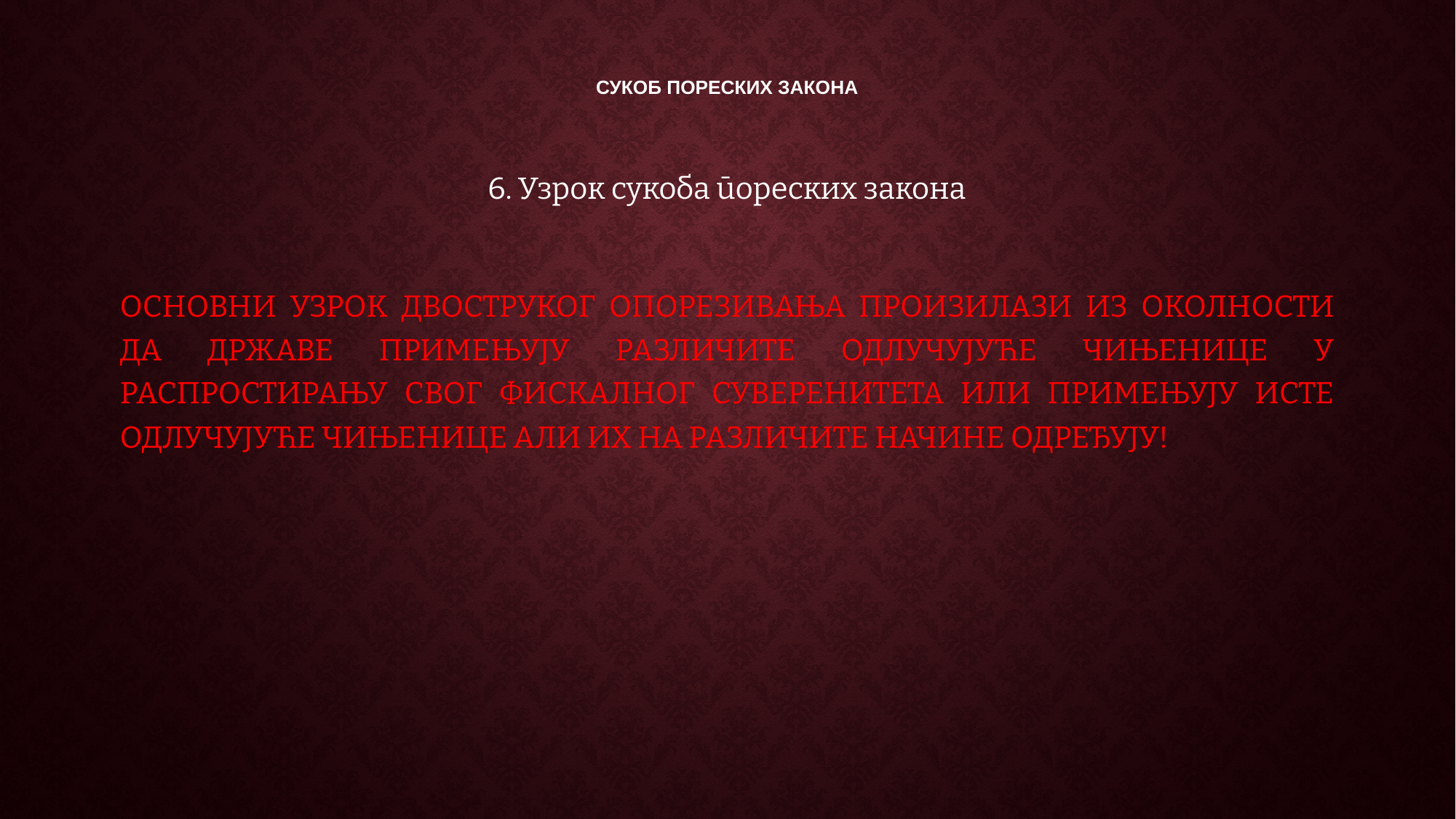

# Сукоб пореских закона

6. Узрок сукоба пореских закона

ОСНОВНИ УЗРОК ДВОСТРУКОГ ОПОРЕЗИВАЊА ПРОИЗИЛАЗИ ИЗ ОКОЛНОСТИ ДА ДРЖАВЕ ПРИМЕЊУЈУ РАЗЛИЧИТЕ ОДЛУЧУЈУЋЕ ЧИЊЕНИЦЕ У РАСПРОСТИРАЊУ СВОГ ФИСКАЛНОГ СУВЕРЕНИТЕТА ИЛИ ПРИМЕЊУЈУ ИСТЕ ОДЛУЧУЈУЋЕ ЧИЊЕНИЦЕ АЛИ ИХ НА РАЗЛИЧИТЕ НАЧИНЕ ОДРЕЂУЈУ!